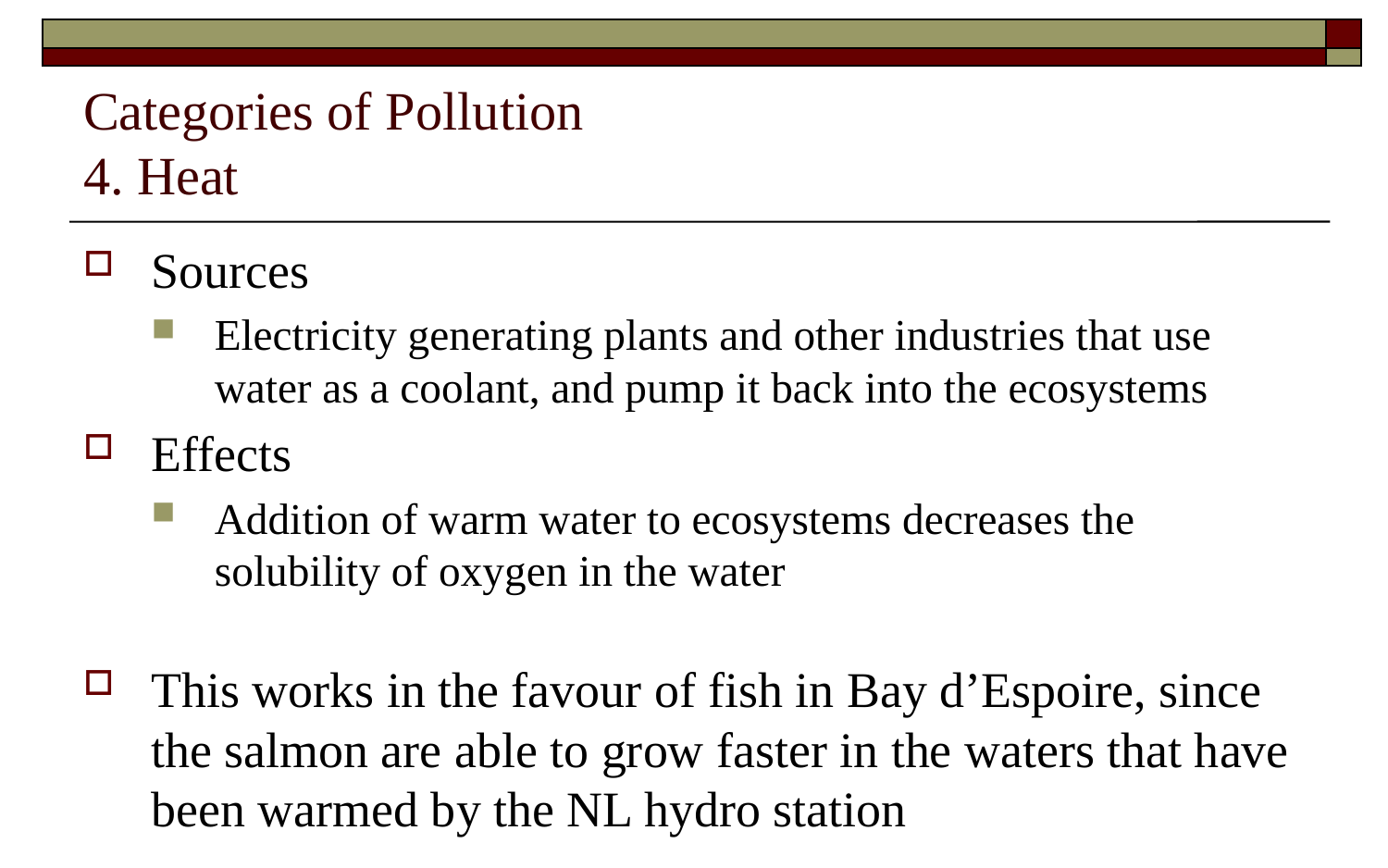

# Categories of Pollution 4. Heat
Sources
Electricity generating plants and other industries that use water as a coolant, and pump it back into the ecosystems
Effects
Addition of warm water to ecosystems decreases the solubility of oxygen in the water
This works in the favour of fish in Bay d’Espoire, since the salmon are able to grow faster in the waters that have been warmed by the NL hydro station